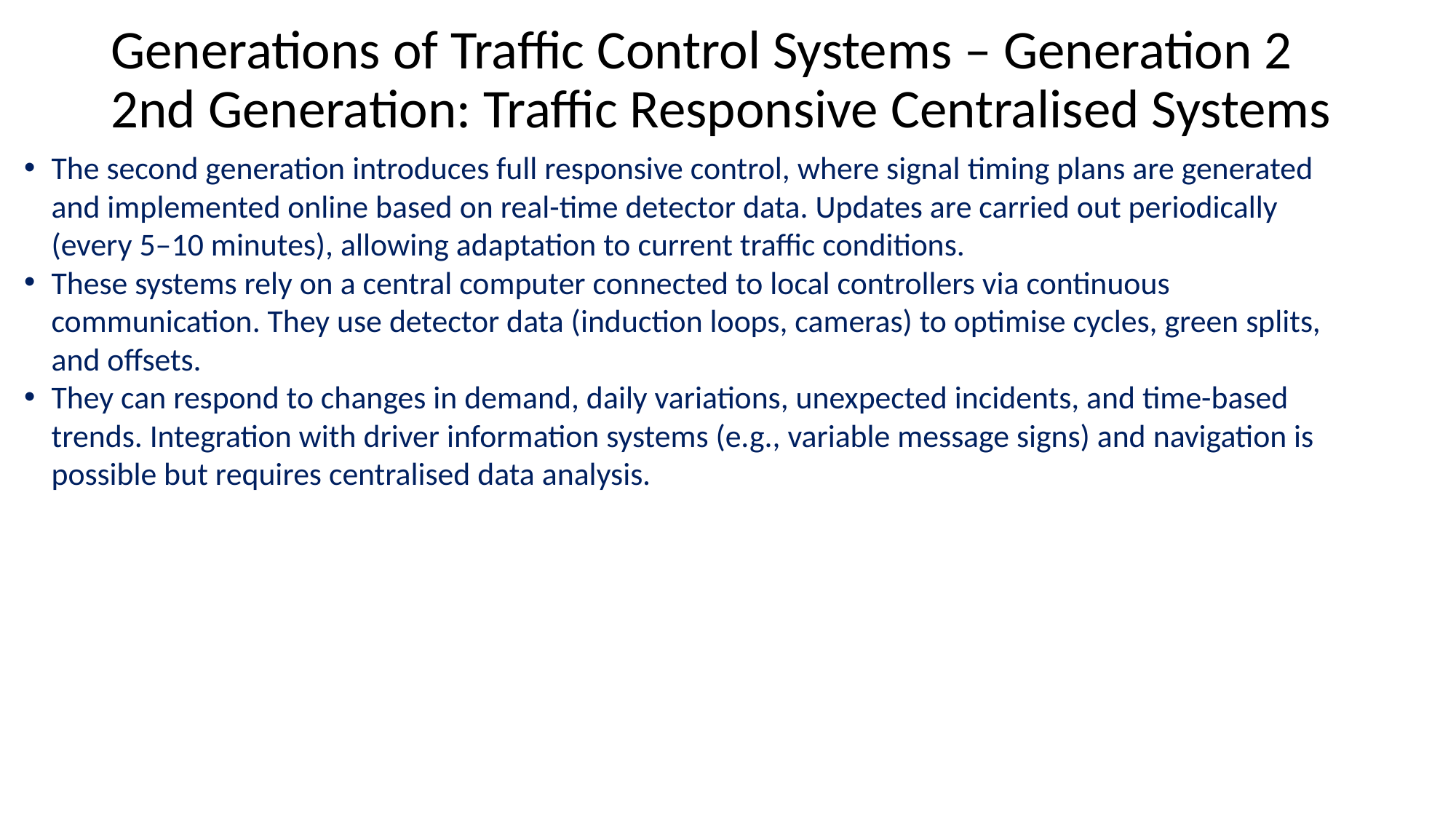

# Generations of Traffic Control Systems – Generation 2 2nd Generation: Traffic Responsive Centralised Systems
The second generation introduces full responsive control, where signal timing plans are generated and implemented online based on real-time detector data. Updates are carried out periodically (every 5–10 minutes), allowing adaptation to current traffic conditions.
These systems rely on a central computer connected to local controllers via continuous communication. They use detector data (induction loops, cameras) to optimise cycles, green splits, and offsets.
They can respond to changes in demand, daily variations, unexpected incidents, and time-based trends. Integration with driver information systems (e.g., variable message signs) and navigation is possible but requires centralised data analysis.